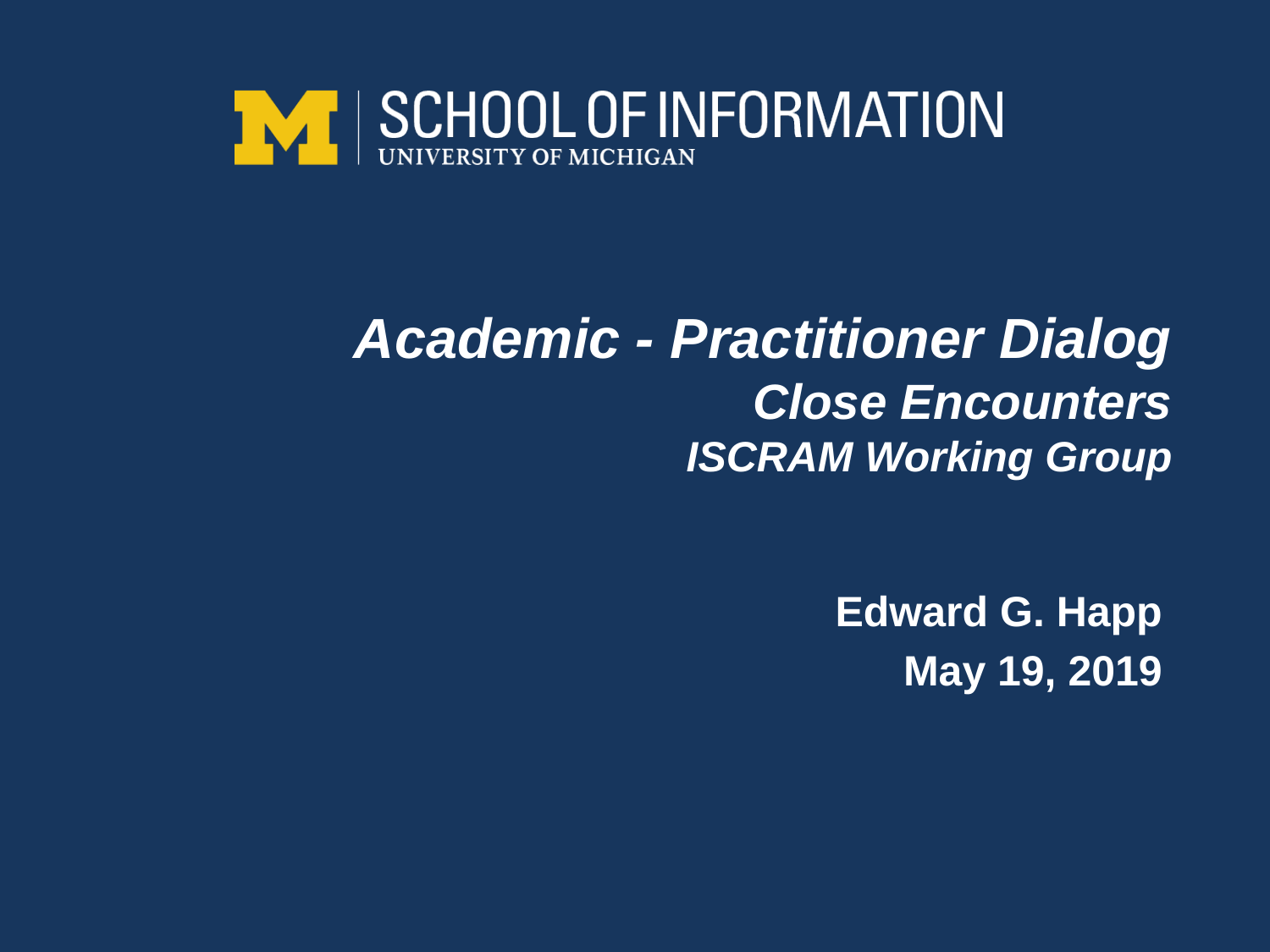

# Academic - Practitioner Dialog Close Encounters ISCRAM Working Group
Edward G. Happ
May 19, 2019